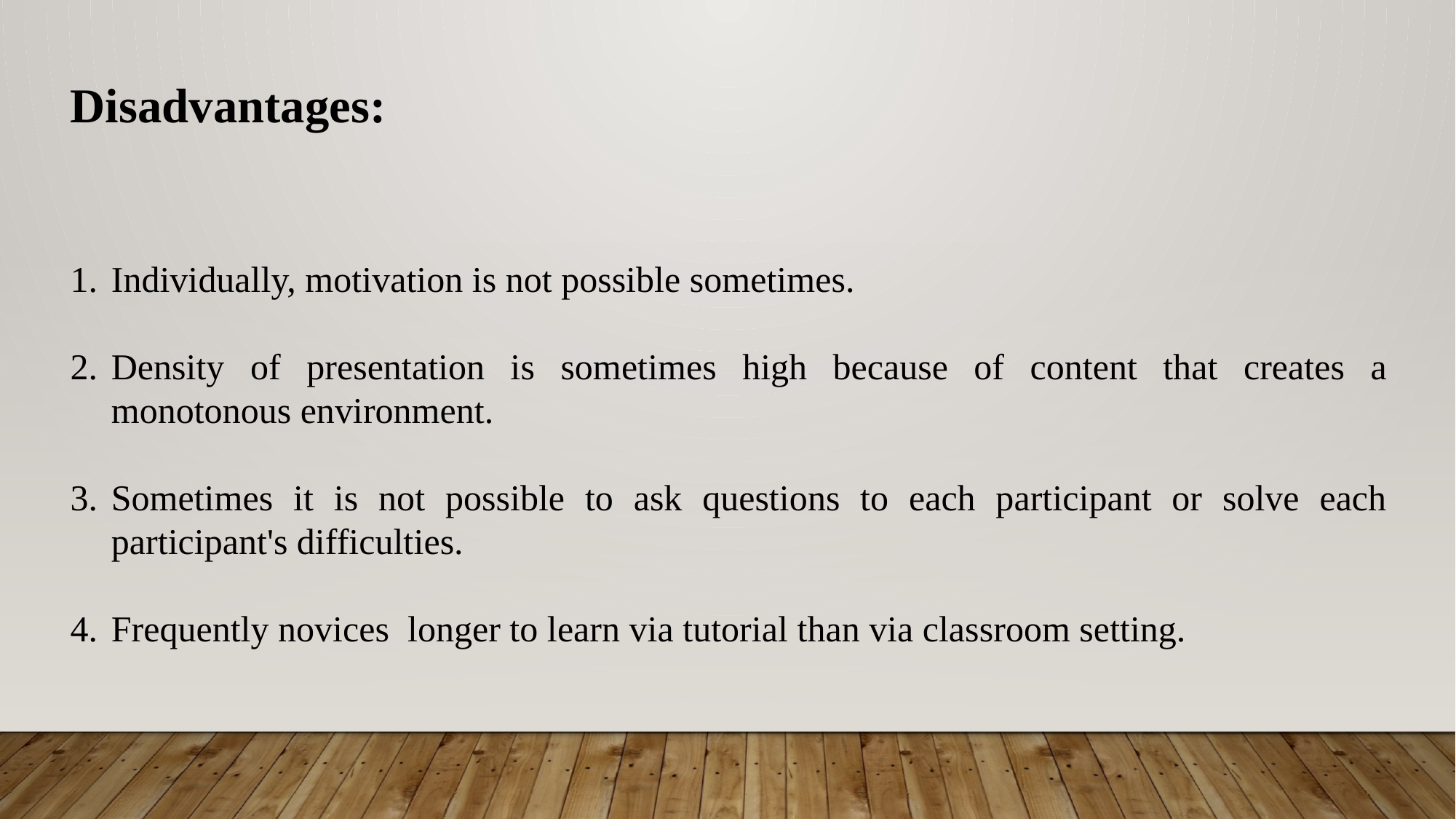

Disadvantages:

Individually, motivation is not possible sometimes.

Density of presentation is sometimes high because of content that creates a monotonous environment.

Sometimes it is not possible to ask questions to each participant or solve each participant's difficulties.

Frequently novices  longer to learn via tutorial than via classroom setting.